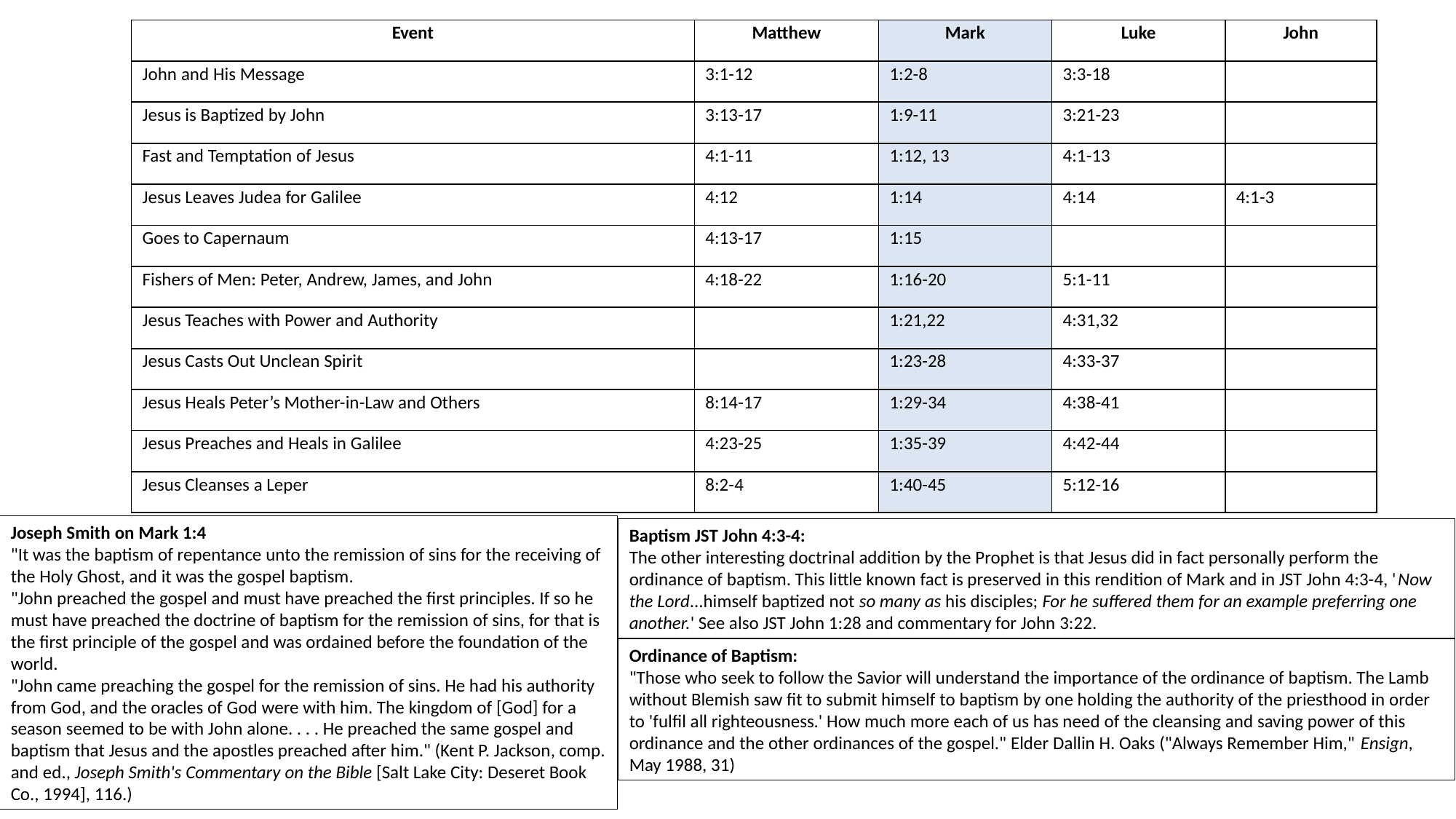

| Event | Matthew | Mark | Luke | John |
| --- | --- | --- | --- | --- |
| John and His Message | 3:1-12 | 1:2-8 | 3:3-18 |  |
| Jesus is Baptized by John | 3:13-17 | 1:9-11 | 3:21-23 |  |
| Fast and Temptation of Jesus | 4:1-11 | 1:12, 13 | 4:1-13 |  |
| Jesus Leaves Judea for Galilee | 4:12 | 1:14 | 4:14 | 4:1-3 |
| Goes to Capernaum | 4:13-17 | 1:15 |  |  |
| Fishers of Men: Peter, Andrew, James, and John | 4:18-22 | 1:16-20 | 5:1-11 |  |
| Jesus Teaches with Power and Authority |  | 1:21,22 | 4:31,32 |  |
| Jesus Casts Out Unclean Spirit |  | 1:23-28 | 4:33-37 |  |
| Jesus Heals Peter’s Mother-in-Law and Others | 8:14-17 | 1:29-34 | 4:38-41 |  |
| Jesus Preaches and Heals in Galilee | 4:23-25 | 1:35-39 | 4:42-44 |  |
| Jesus Cleanses a Leper | 8:2-4 | 1:40-45 | 5:12-16 |  |
Joseph Smith on Mark 1:4
"It was the baptism of repentance unto the remission of sins for the receiving of the Holy Ghost, and it was the gospel baptism.
"John preached the gospel and must have preached the first principles. If so he must have preached the doctrine of baptism for the remission of sins, for that is the first principle of the gospel and was ordained before the foundation of the world.
"John came preaching the gospel for the remission of sins. He had his authority from God, and the oracles of God were with him. The kingdom of [God] for a season seemed to be with John alone. . . . He preached the same gospel and baptism that Jesus and the apostles preached after him." (Kent P. Jackson, comp. and ed., Joseph Smith's Commentary on the Bible [Salt Lake City: Deseret Book Co., 1994], 116.)
Baptism JST John 4:3-4:
The other interesting doctrinal addition by the Prophet is that Jesus did in fact personally perform the ordinance of baptism. This little known fact is preserved in this rendition of Mark and in JST John 4:3-4, 'Now the Lord...himself baptized not so many as his disciples; For he suffered them for an example preferring one another.' See also JST John 1:28 and commentary for John 3:22.
Ordinance of Baptism:
"Those who seek to follow the Savior will understand the importance of the ordinance of baptism. The Lamb without Blemish saw fit to submit himself to baptism by one holding the authority of the priesthood in order to 'fulfil all righteousness.' How much more each of us has need of the cleansing and saving power of this ordinance and the other ordinances of the gospel." Elder Dallin H. Oaks ("Always Remember Him," Ensign, May 1988, 31)